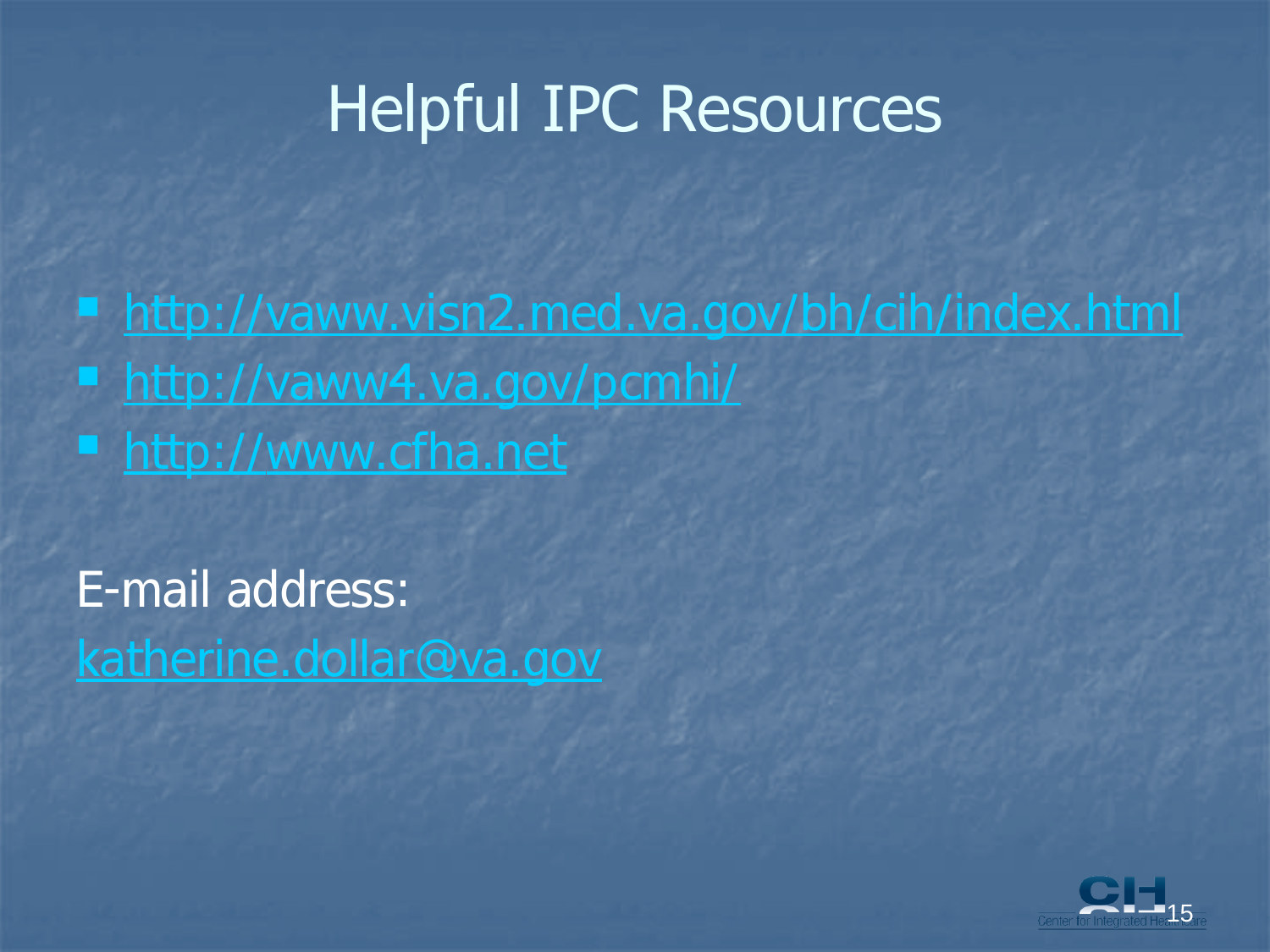

# Helpful IPC Resources
http://vaww.visn2.med.va.gov/bh/cih/index.html
http://vaww4.va.gov/pcmhi/
http://www.cfha.net

E-mail address:
katherine.dollar@va.gov

15